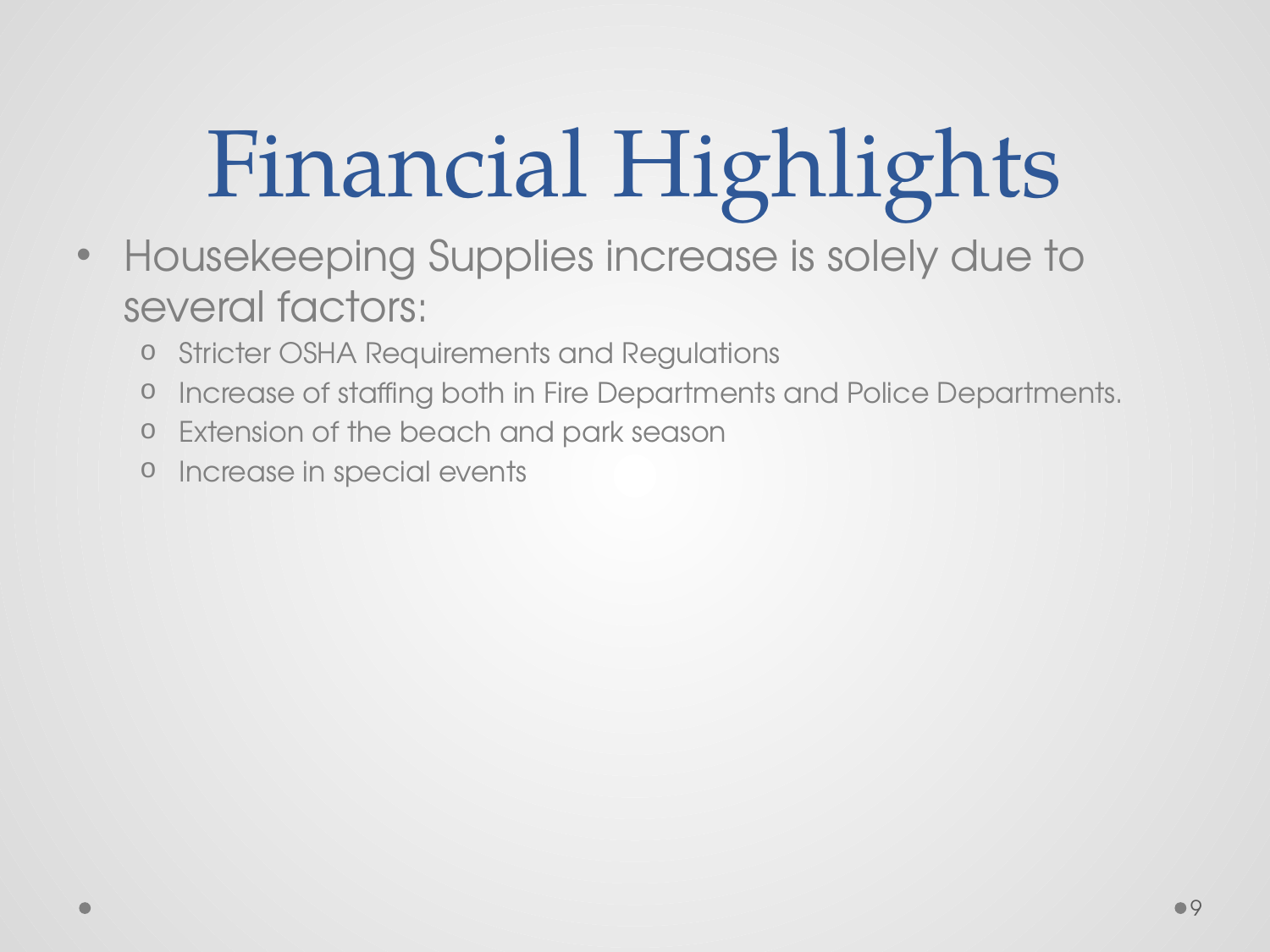

# Financial Highlights
Housekeeping Supplies increase is solely due to several factors:
Stricter OSHA Requirements and Regulations
Increase of staffing both in Fire Departments and Police Departments.
Extension of the beach and park season
Increase in special events
9